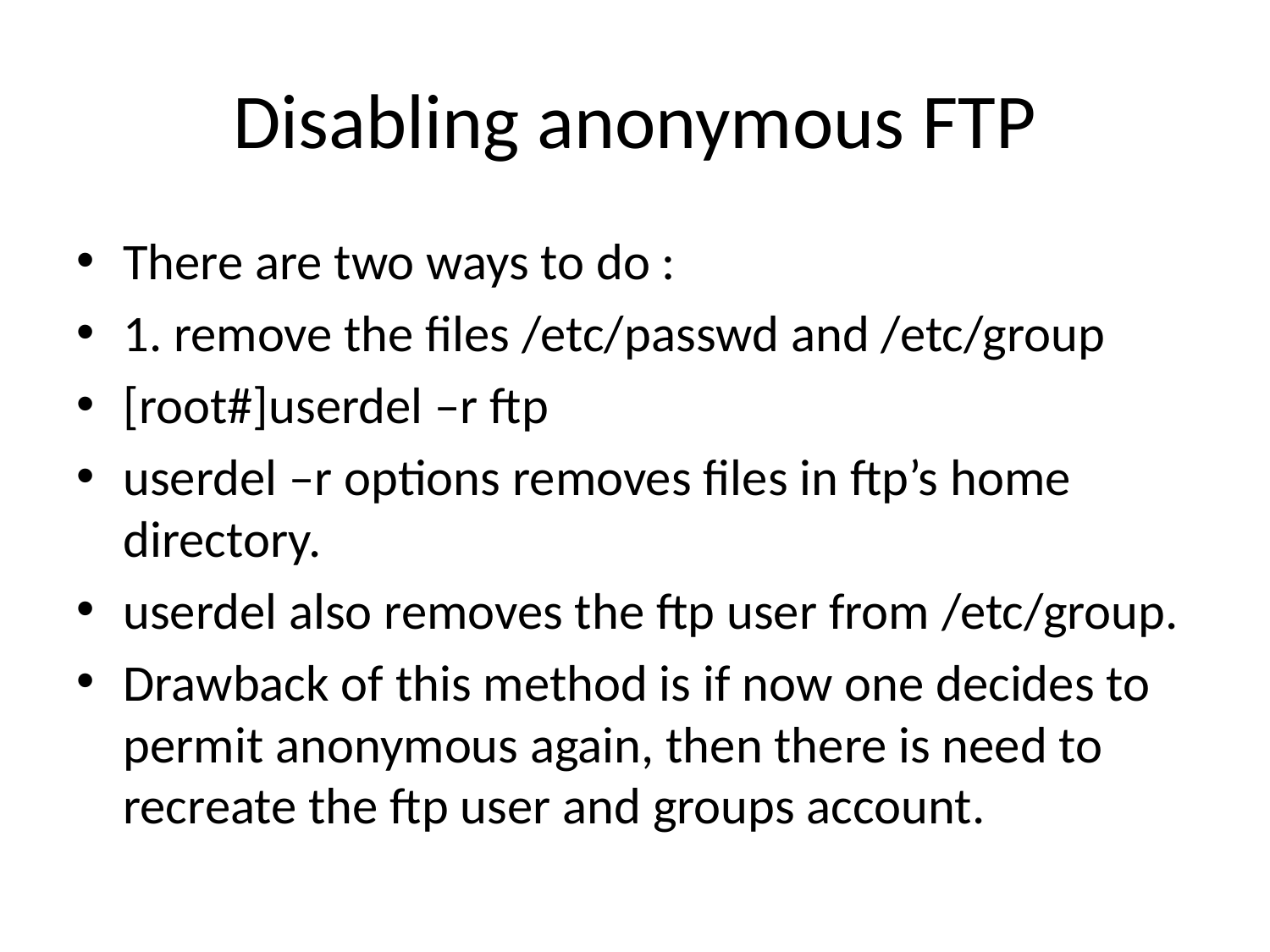

# Disabling anonymous FTP
There are two ways to do :
1. remove the files /etc/passwd and /etc/group
[root#]userdel –r ftp
userdel –r options removes files in ftp’s home directory.
userdel also removes the ftp user from /etc/group.
Drawback of this method is if now one decides to permit anonymous again, then there is need to recreate the ftp user and groups account.